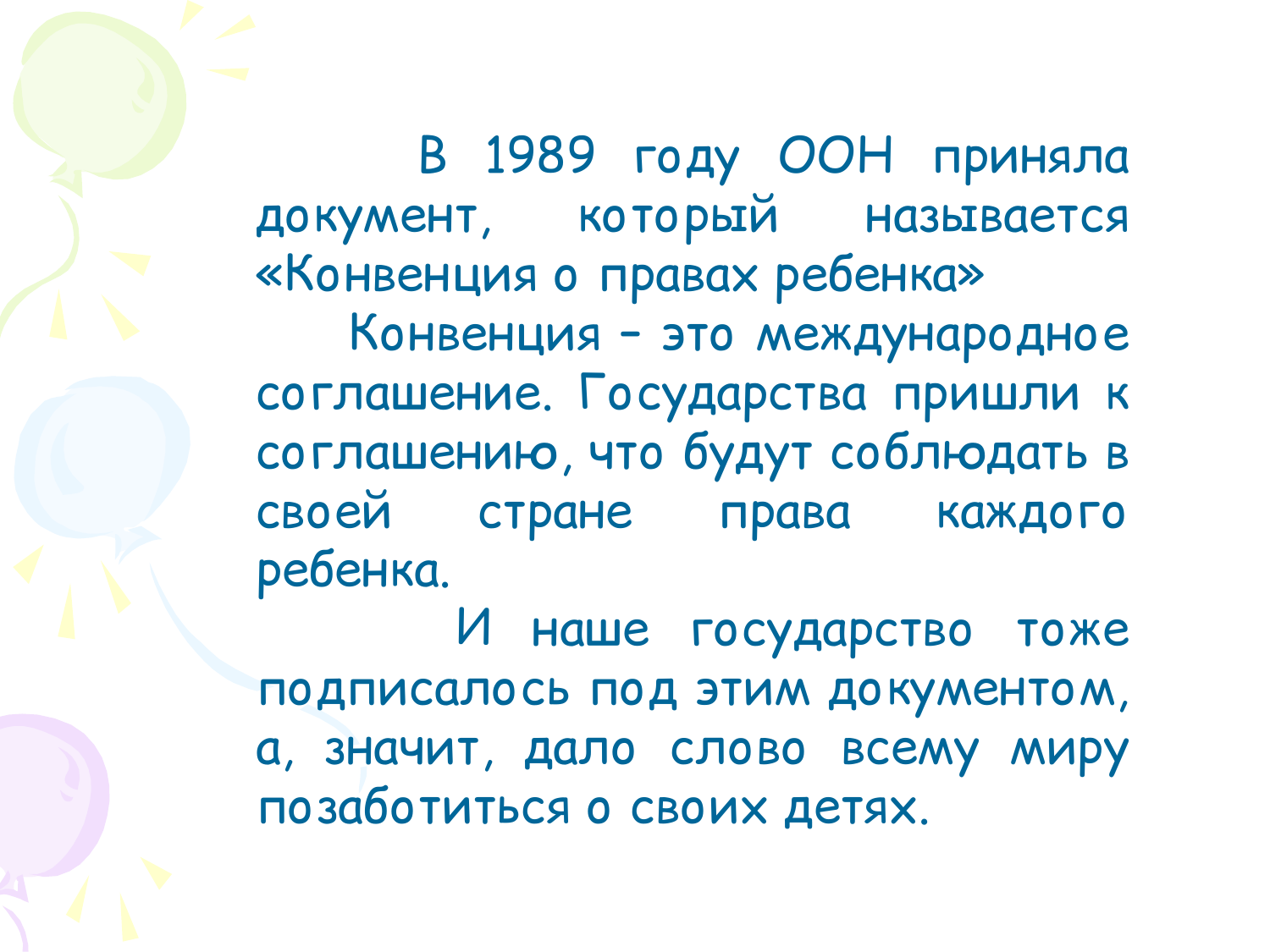

В 1989 году ООН приняла документ, который называется «Конвенция о правах ребенка»
     Конвенция – это международное соглашение. Государства пришли к соглашению, что будут соблюдать в своей стране права каждого ребенка.
     И наше государство тоже подписалось под этим документом, а, значит, дало слово всему миру позаботиться о своих детях.